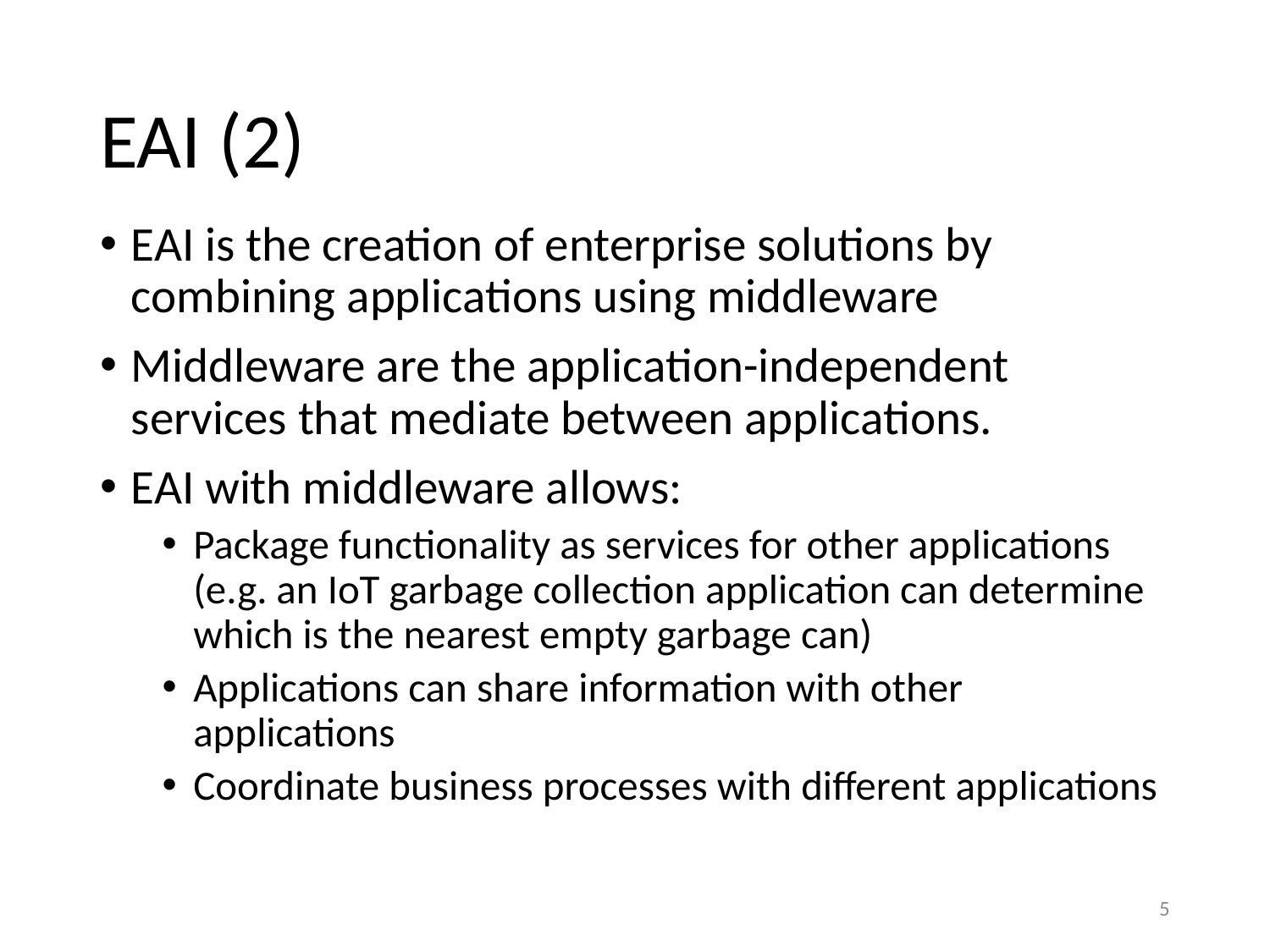

# EAI (2)
EAI is the creation of enterprise solutions by combining applications using middleware
Middleware are the application-independent services that mediate between applications.
EAI with middleware allows:
Package functionality as services for other applications (e.g. an IoT garbage collection application can determine which is the nearest empty garbage can)
Applications can share information with other applications
Coordinate business processes with different applications
5